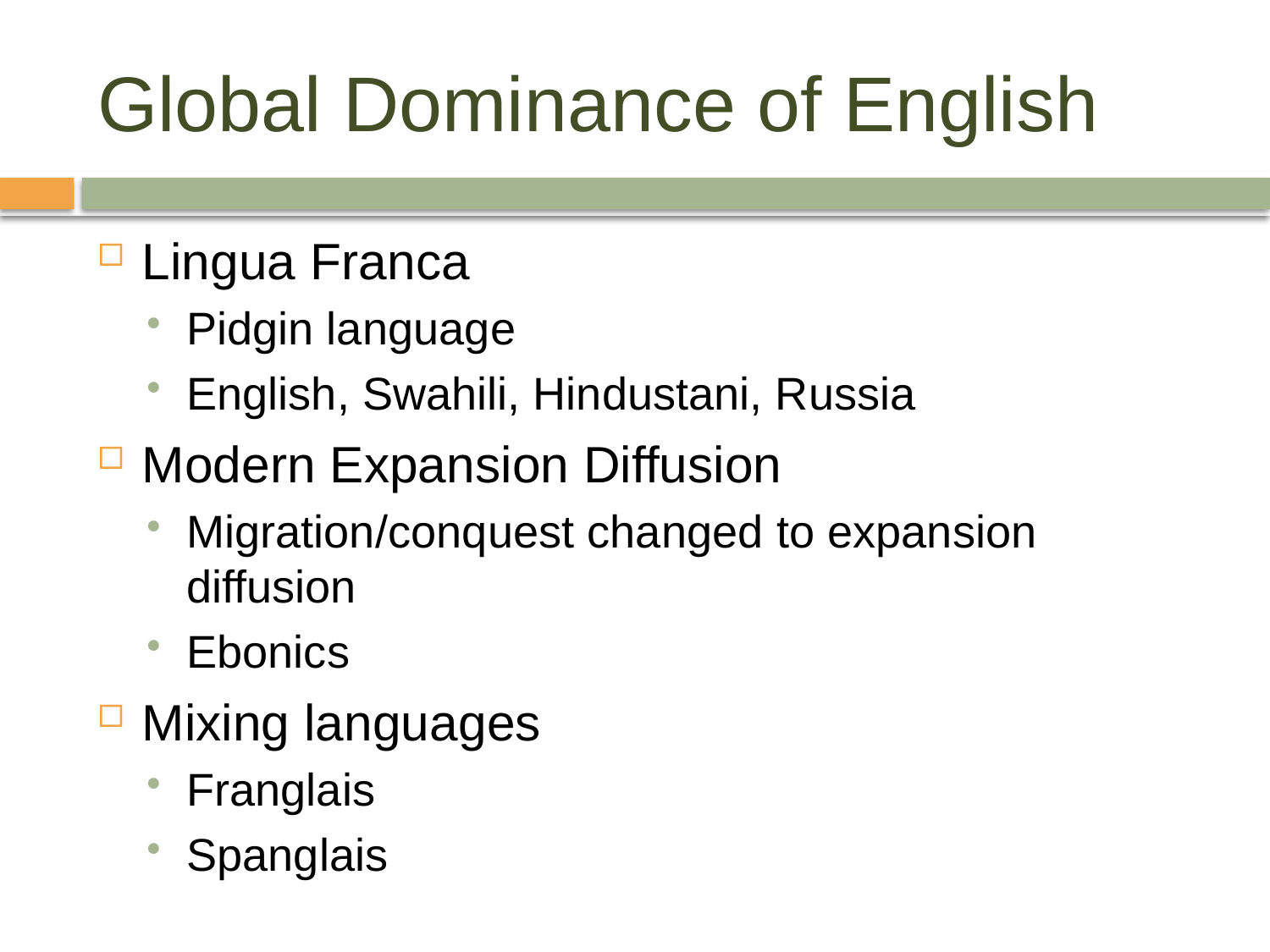

# Global Dominance of English
Lingua Franca
Pidgin language
English, Swahili, Hindustani, Russia
Modern Expansion Diffusion
Migration/conquest changed to expansion diffusion
Ebonics
Mixing languages
Franglais
Spanglais